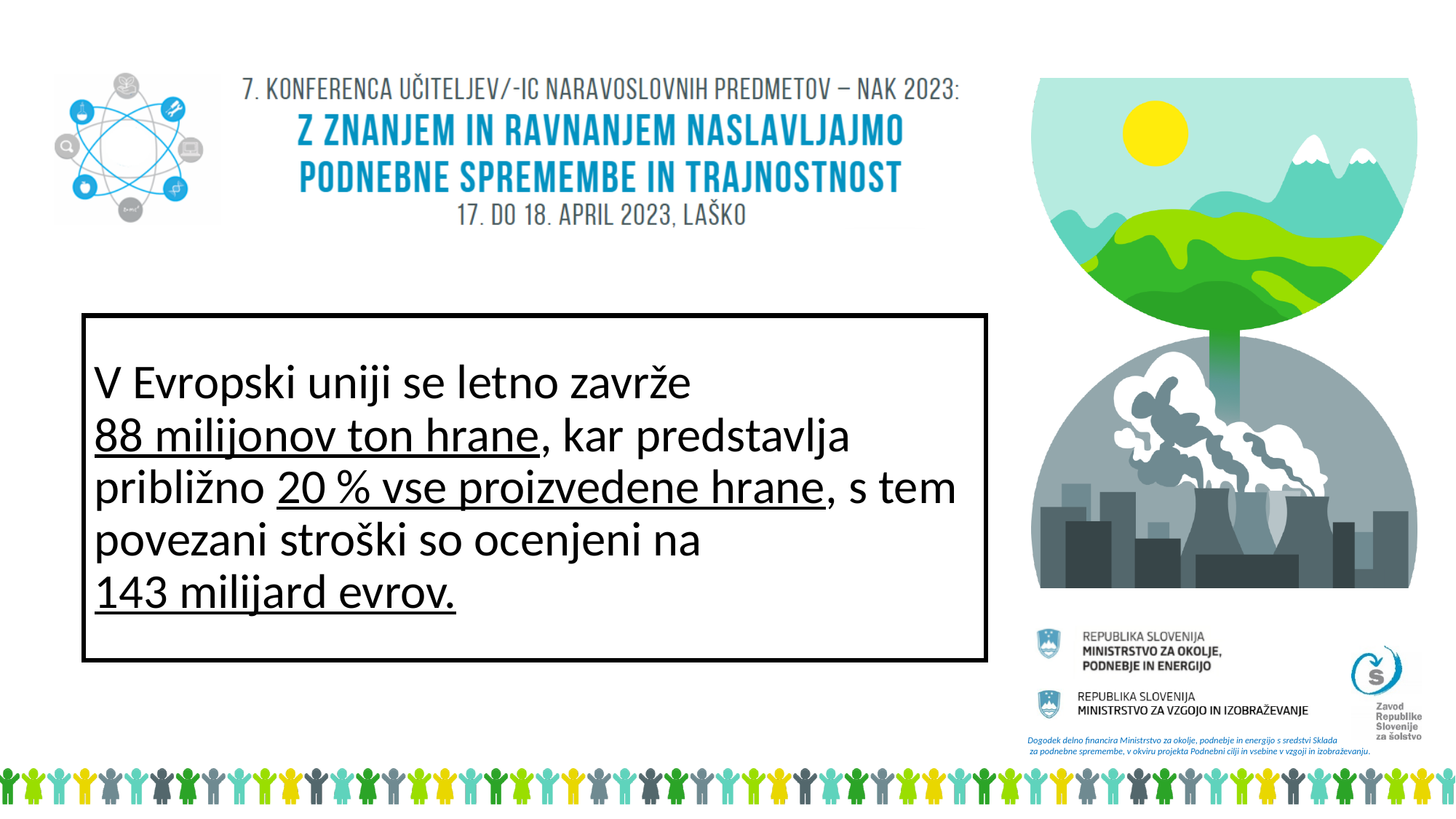

# V Evropski uniji se letno zavrže 88 milijonov ton hrane, kar predstavlja približno 20 % vse proizvedene hrane, s tem povezani stroški so ocenjeni na 143 milijard evrov.